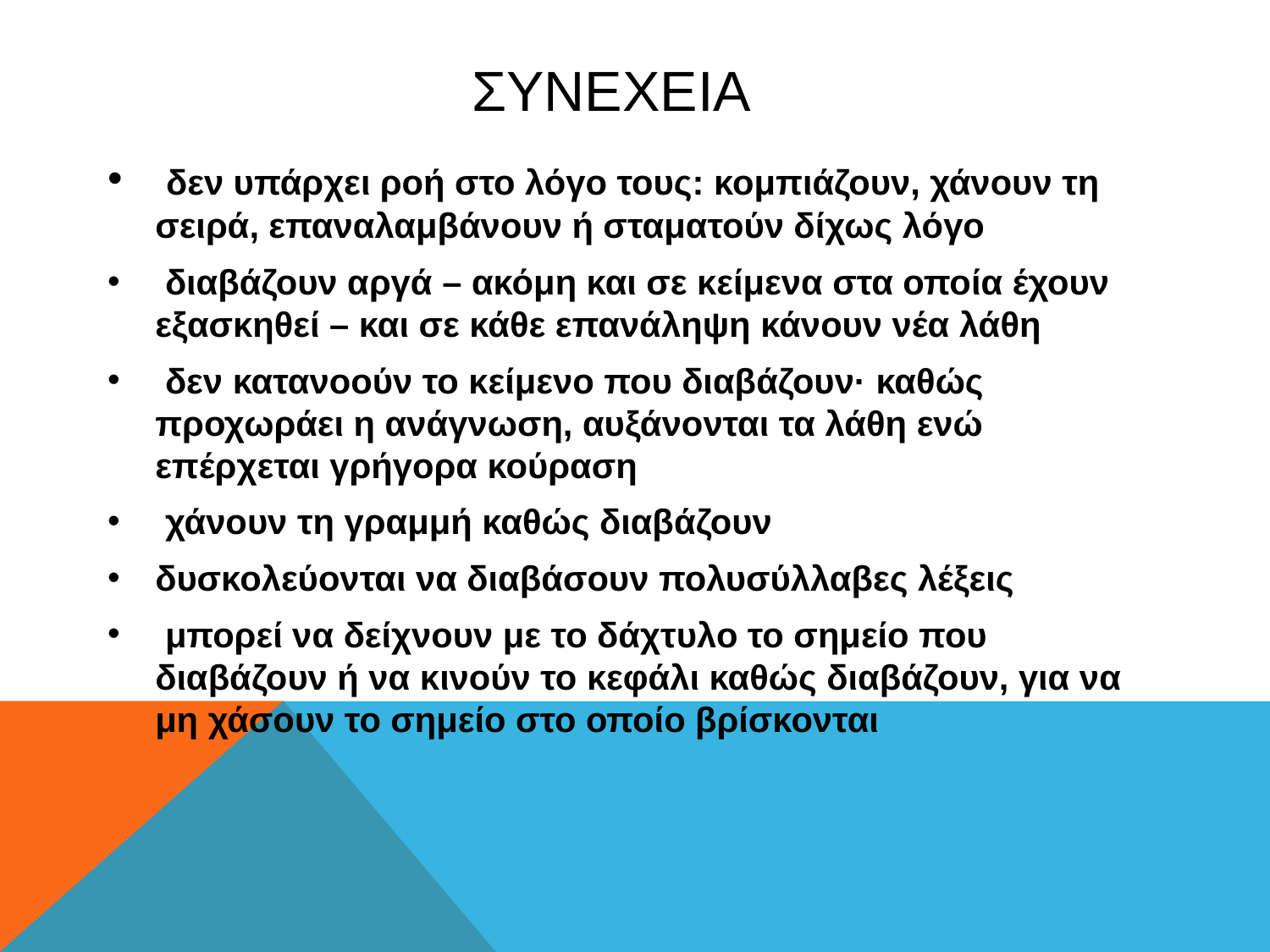

# συνεχεια
 δεν υπάρχει ροή στο λόγο τους: κομπιάζουν, χάνουν τη σειρά, επαναλαμβάνουν ή σταματούν δίχως λόγο
 διαβάζουν αργά – ακόμη και σε κείμενα στα οποία έχουν εξασκηθεί – και σε κάθε επανάληψη κάνουν νέα λάθη
 δεν κατανοούν το κείμενο που διαβάζουν· καθώς προχωράει η ανάγνωση, αυξάνονται τα λάθη ενώ επέρχεται γρήγορα κούραση
 χάνουν τη γραμμή καθώς διαβάζουν
δυσκολεύονται να διαβάσουν πολυσύλλαβες λέξεις
 μπορεί να δείχνουν με το δάχτυλο το σημείο που διαβάζουν ή να κινούν το κεφάλι καθώς διαβάζουν, για να μη χάσουν το σημείο στο οποίο βρίσκονται